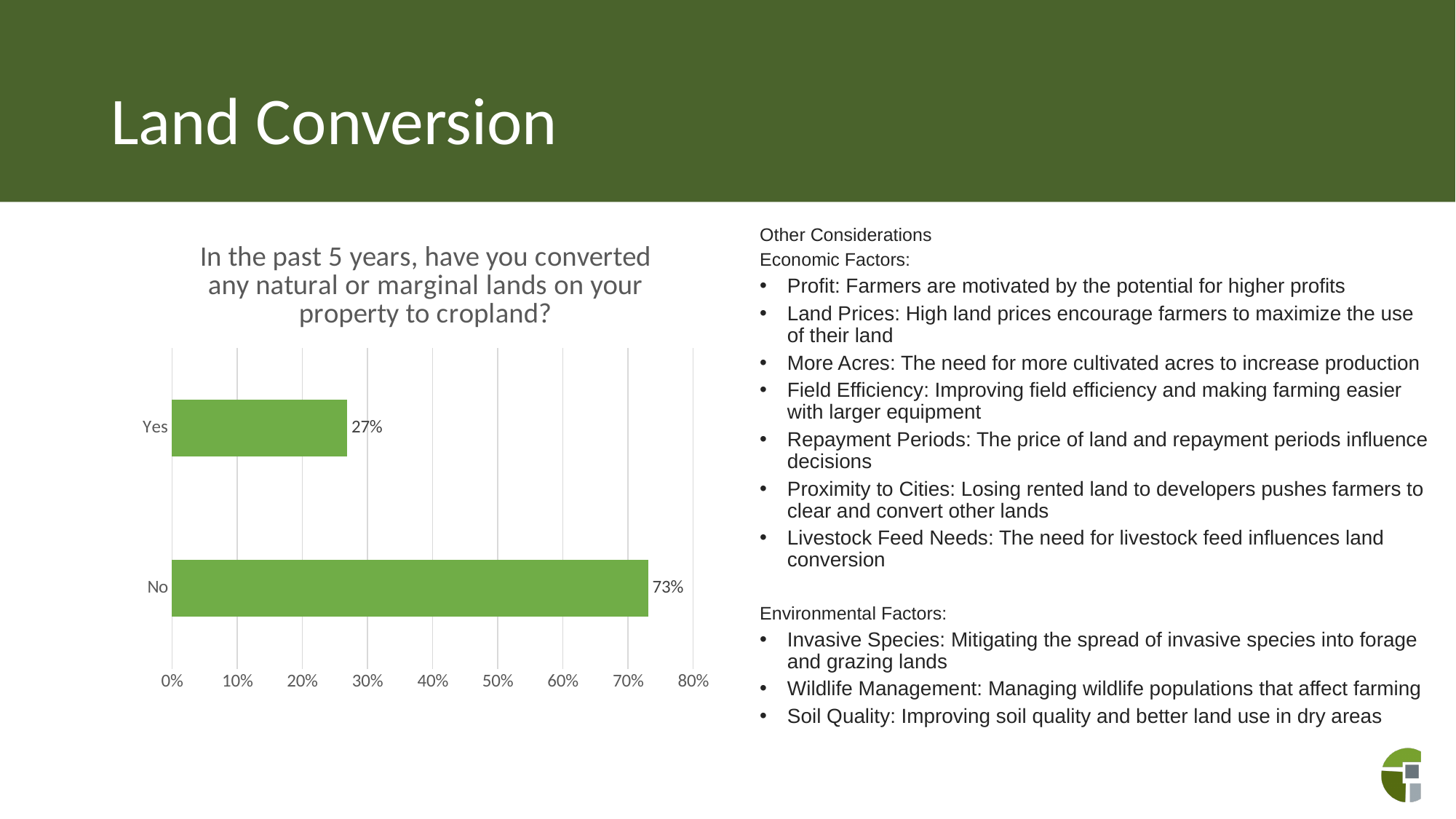

# Land Conversion
Other Considerations
Economic Factors:
Profit: Farmers are motivated by the potential for higher profits
Land Prices: High land prices encourage farmers to maximize the use of their land
More Acres: The need for more cultivated acres to increase production
Field Efficiency: Improving field efficiency and making farming easier with larger equipment
Repayment Periods: The price of land and repayment periods influence decisions
Proximity to Cities: Losing rented land to developers pushes farmers to clear and convert other lands
Livestock Feed Needs: The need for livestock feed influences land conversion

Environmental Factors:
Invasive Species: Mitigating the spread of invasive species into forage and grazing lands
Wildlife Management: Managing wildlife populations that affect farming
Soil Quality: Improving soil quality and better land use in dry areas

### Chart: In the past 5 years, have you converted any natural or marginal lands on your property to cropland?

| Category | Which of the following environmental issues is the most pressing for your farm operation? |
|---|---|
| Yes | 0.269 |
| No | 0.731 |